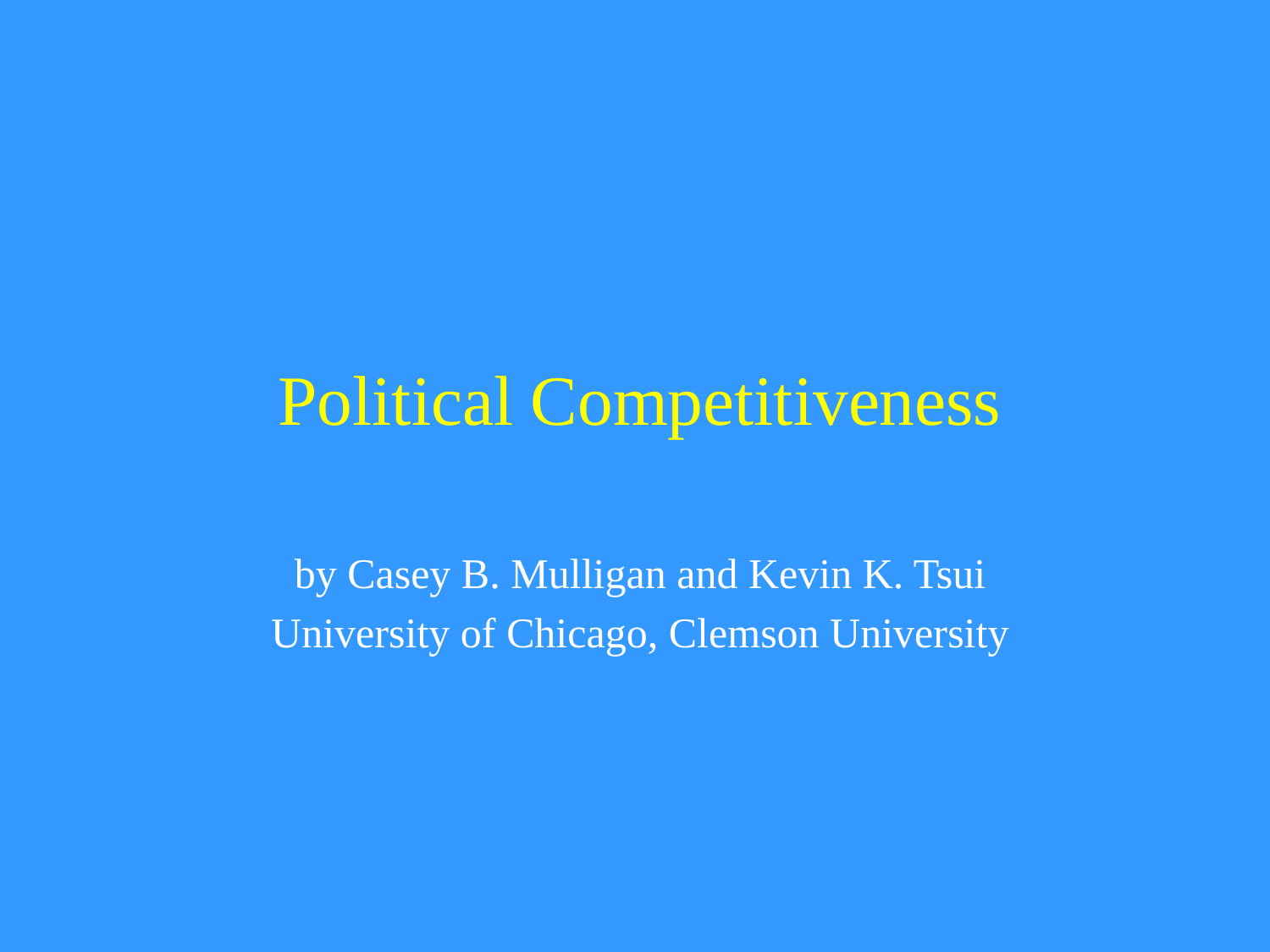

# Political Competitiveness
by Casey B. Mulligan and Kevin K. Tsui
University of Chicago, Clemson University